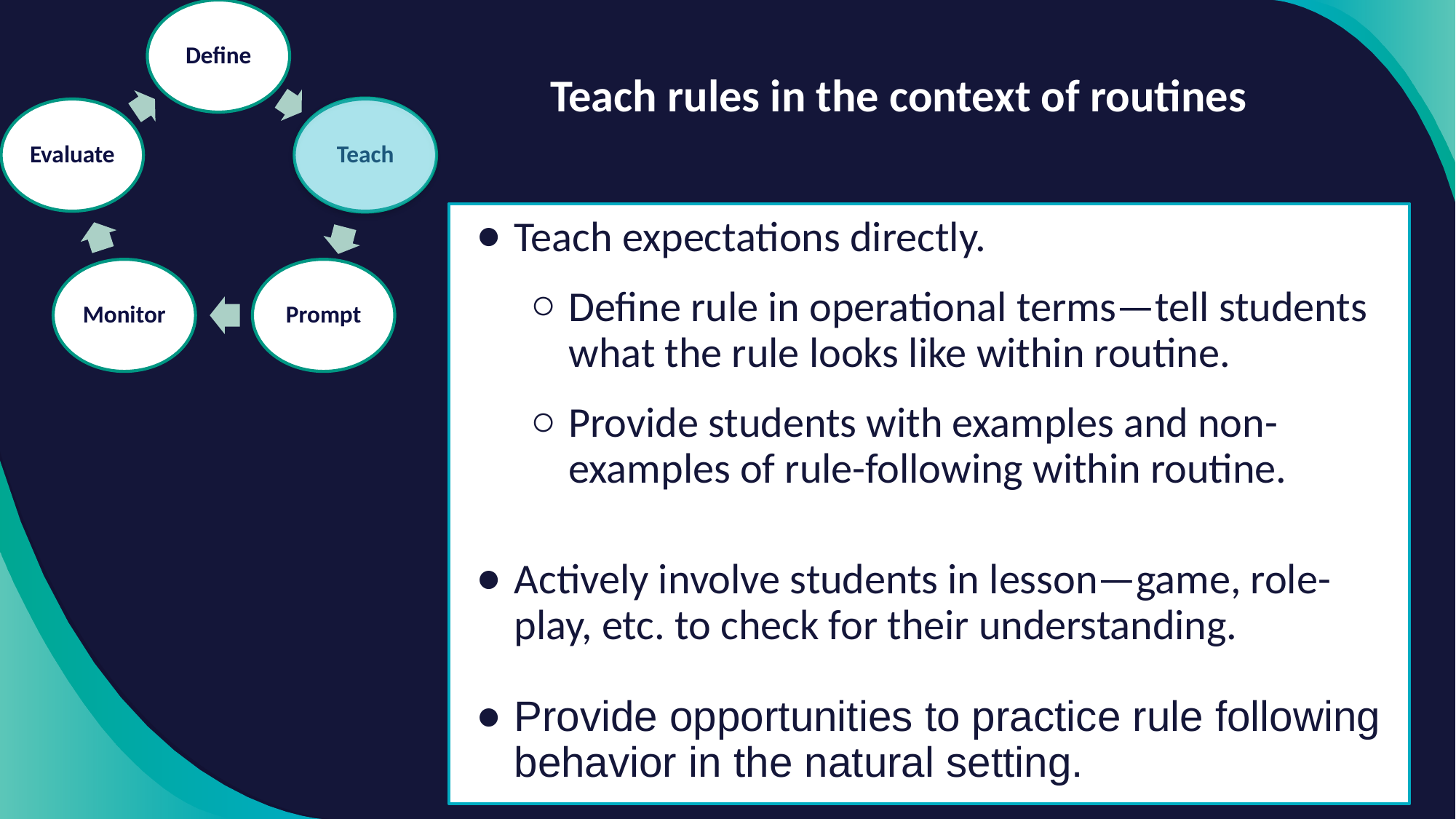

Define

Teach

Prompt

Monitor

Evaluate

 Teach rules in the context of routines

Teach expectations directly.
Define rule in operational terms—tell students what the rule looks like within routine.
Provide students with examples and non-examples of rule-following within routine.

Actively involve students in lesson—game, role-play, etc. to check for their understanding.

Provide opportunities to practice rule following behavior in the natural setting.